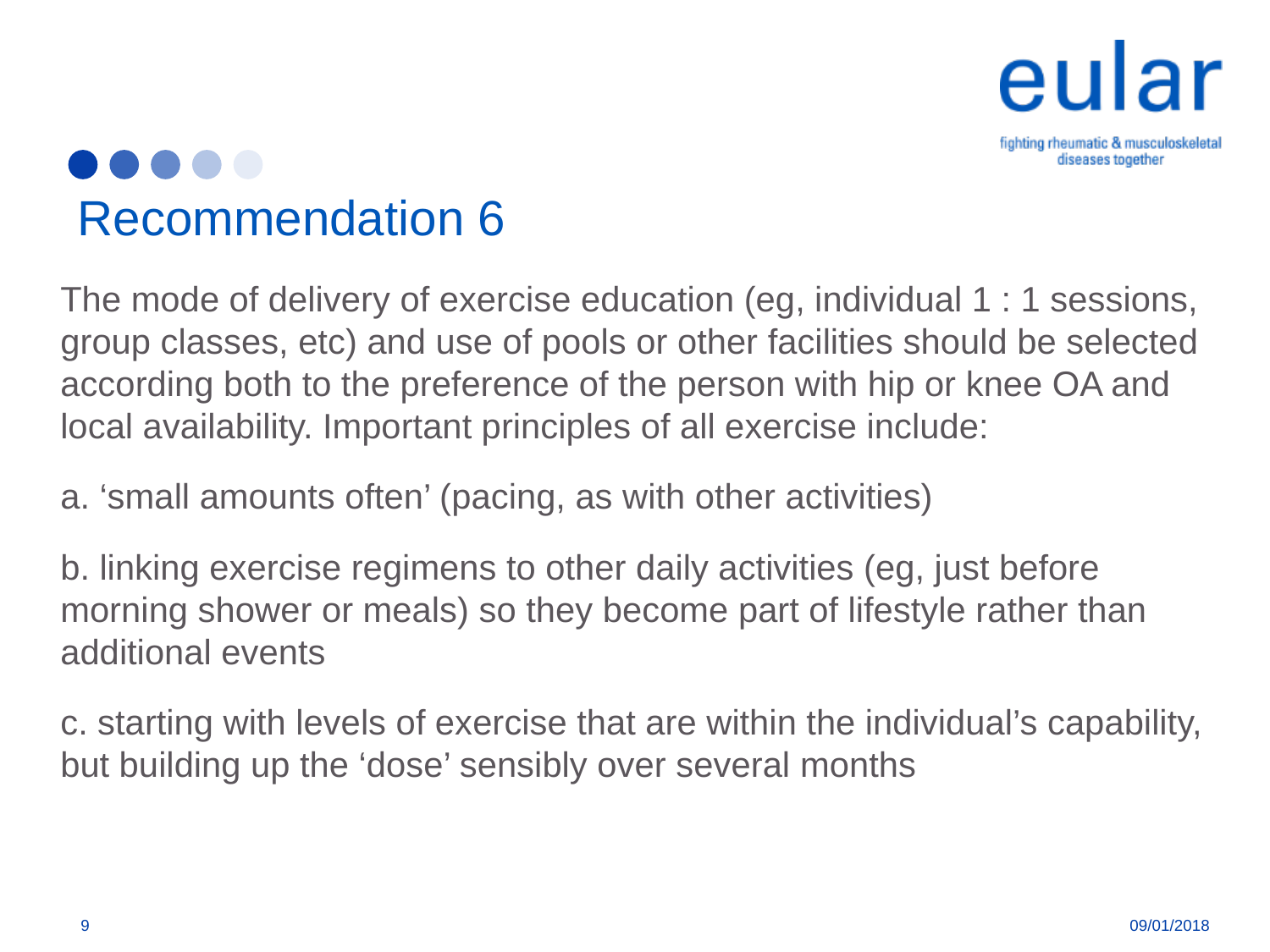

# Recommendation 6
The mode of delivery of exercise education (eg, individual 1 : 1 sessions, group classes, etc) and use of pools or other facilities should be selected according both to the preference of the person with hip or knee OA and local availability. Important principles of all exercise include:
a. ‘small amounts often’ (pacing, as with other activities)
b. linking exercise regimens to other daily activities (eg, just before morning shower or meals) so they become part of lifestyle rather than additional events
c. starting with levels of exercise that are within the individual’s capability, but building up the ‘dose’ sensibly over several months
9
09/01/2018